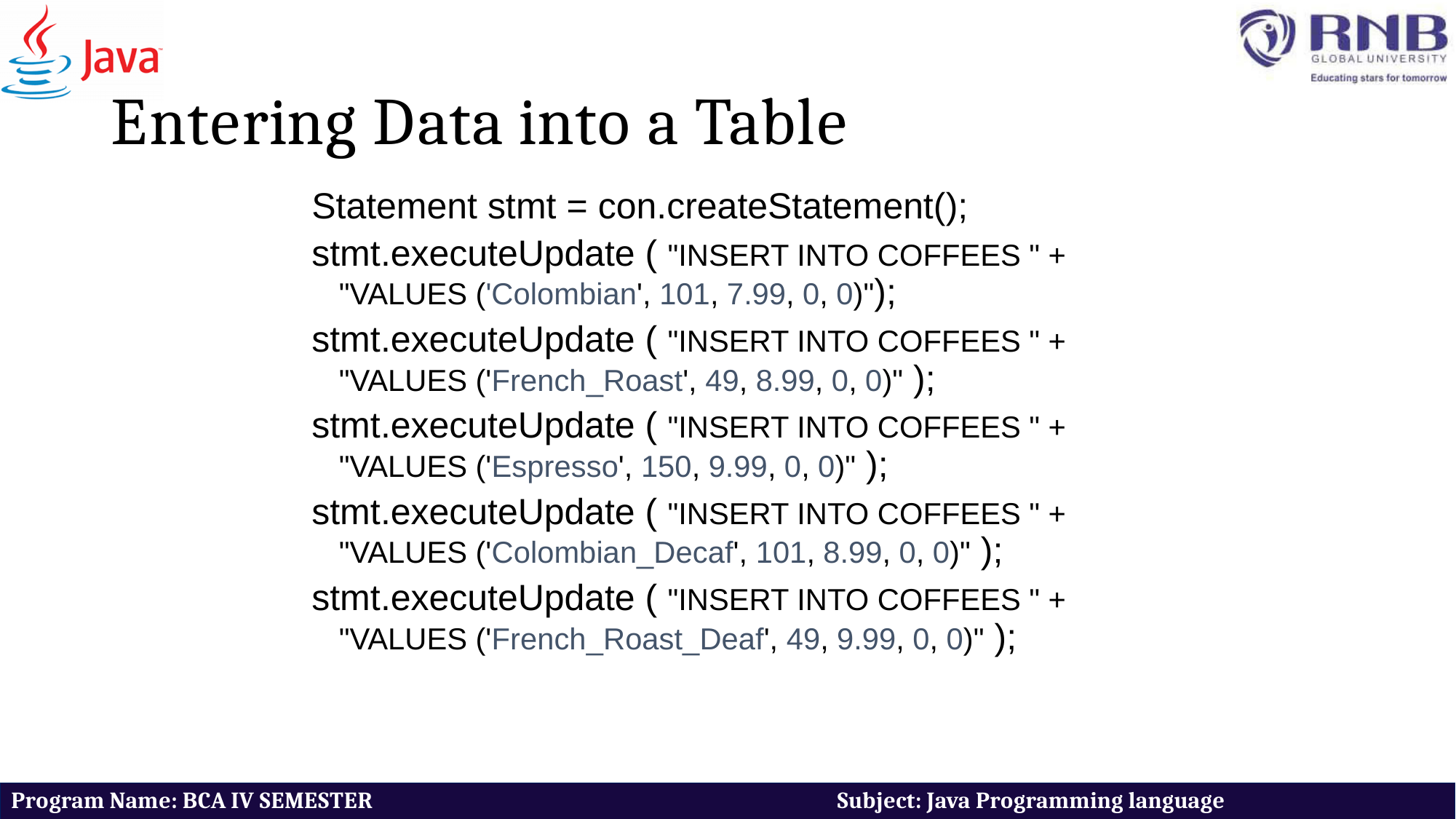

# Entering Data into a Table
Statement stmt = con.createStatement();
stmt.executeUpdate ( "INSERT INTO COFFEES " + "VALUES ('Colombian', 101, 7.99, 0, 0)");
stmt.executeUpdate ( "INSERT INTO COFFEES " + "VALUES ('French_Roast', 49, 8.99, 0, 0)" );
stmt.executeUpdate ( "INSERT INTO COFFEES " + "VALUES ('Espresso', 150, 9.99, 0, 0)" );
stmt.executeUpdate ( "INSERT INTO COFFEES " + "VALUES ('Colombian_Decaf', 101, 8.99, 0, 0)" );
stmt.executeUpdate ( "INSERT INTO COFFEES " + "VALUES ('French_Roast_Deaf', 49, 9.99, 0, 0)" );